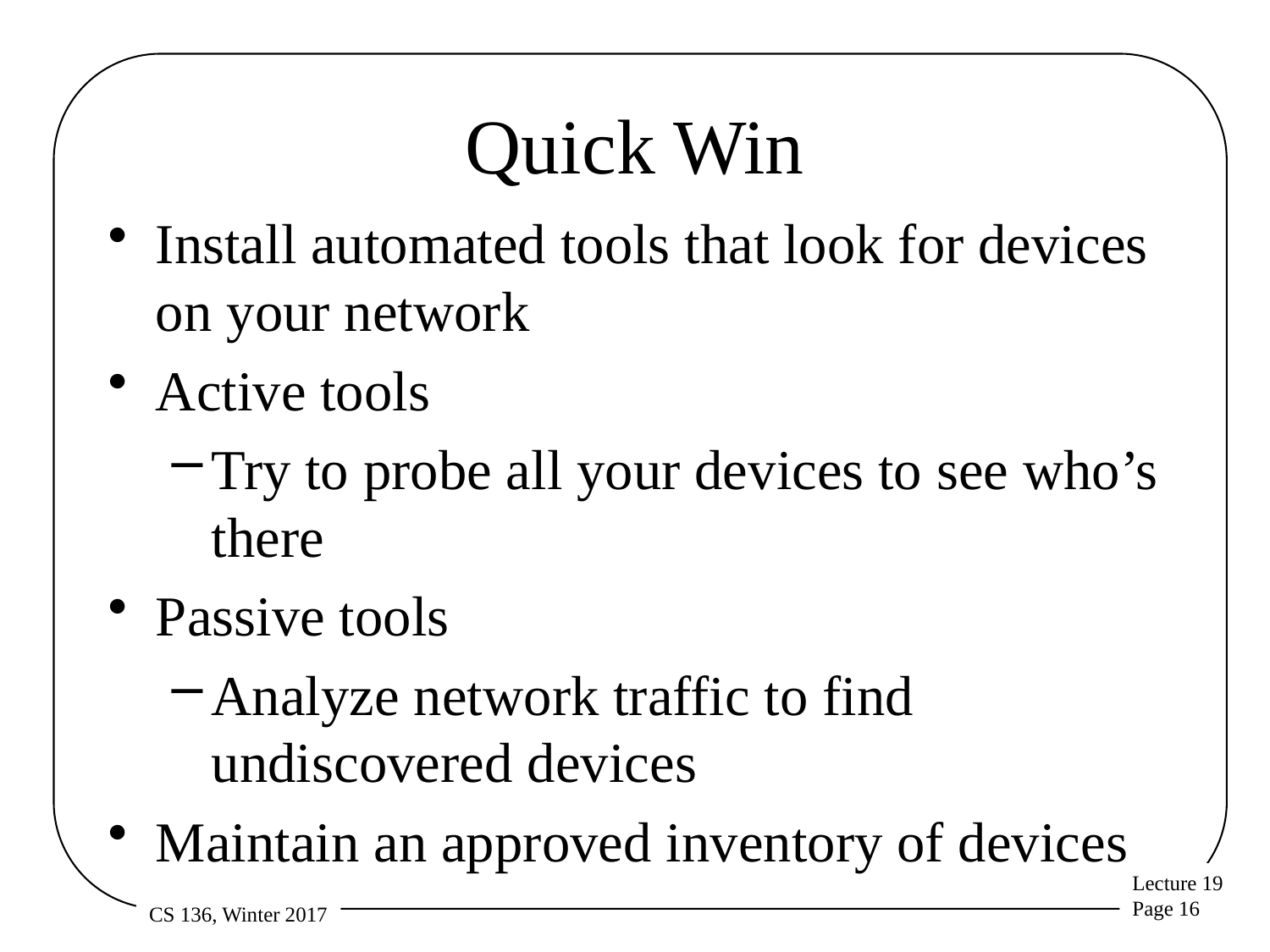

# Quick Win
Install automated tools that look for devices on your network
Active tools
Try to probe all your devices to see who’s there
Passive tools
Analyze network traffic to find undiscovered devices
Maintain an approved inventory of devices